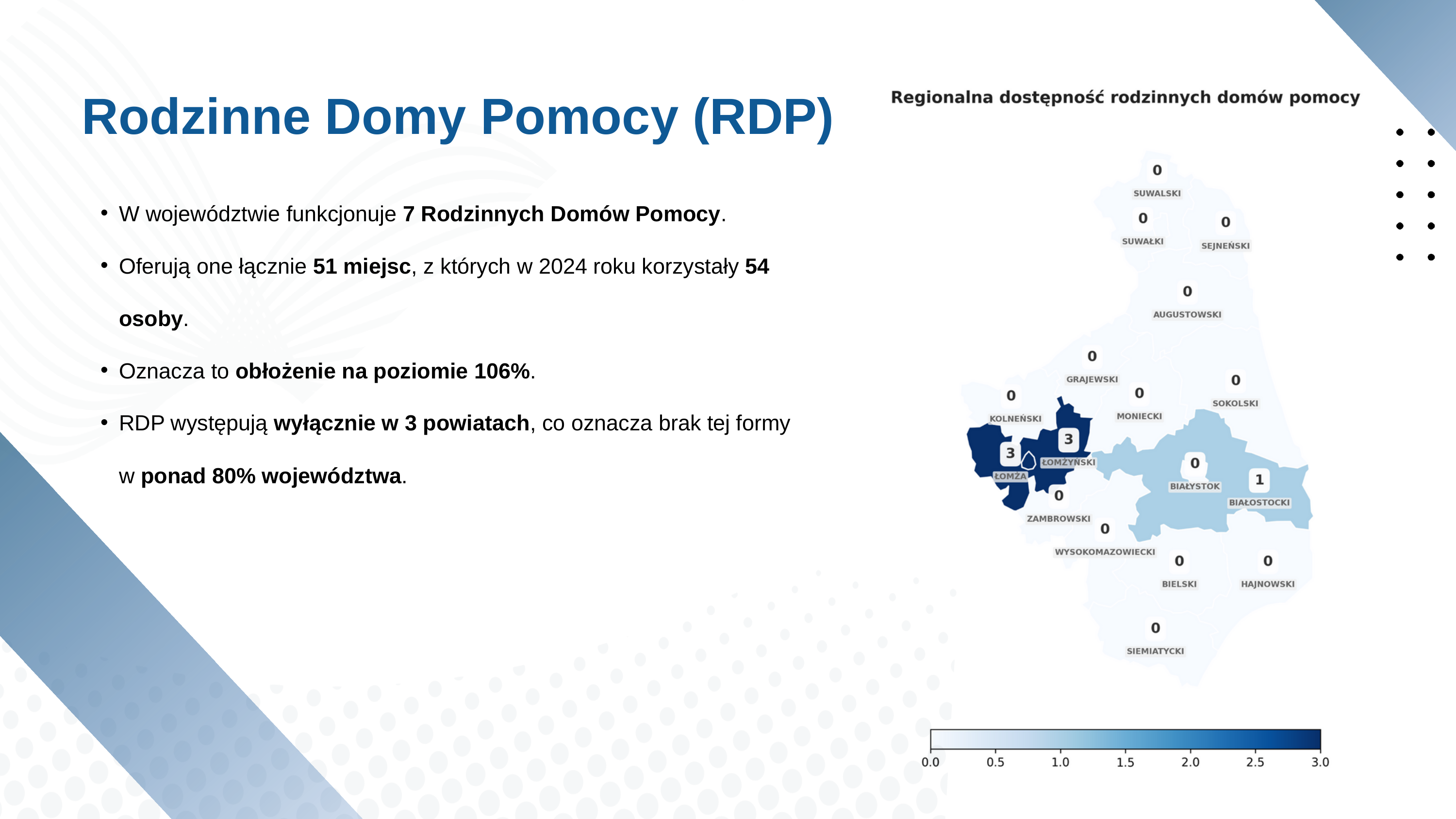

Rodzinne Domy Pomocy (RDP)

W województwie funkcjonuje 7 Rodzinnych Domów Pomocy.
Oferują one łącznie 51 miejsc, z których w 2024 roku korzystały 54 osoby.
Oznacza to obłożenie na poziomie 106%.
RDP występują wyłącznie w 3 powiatach, co oznacza brak tej formy w ponad 80% województwa.